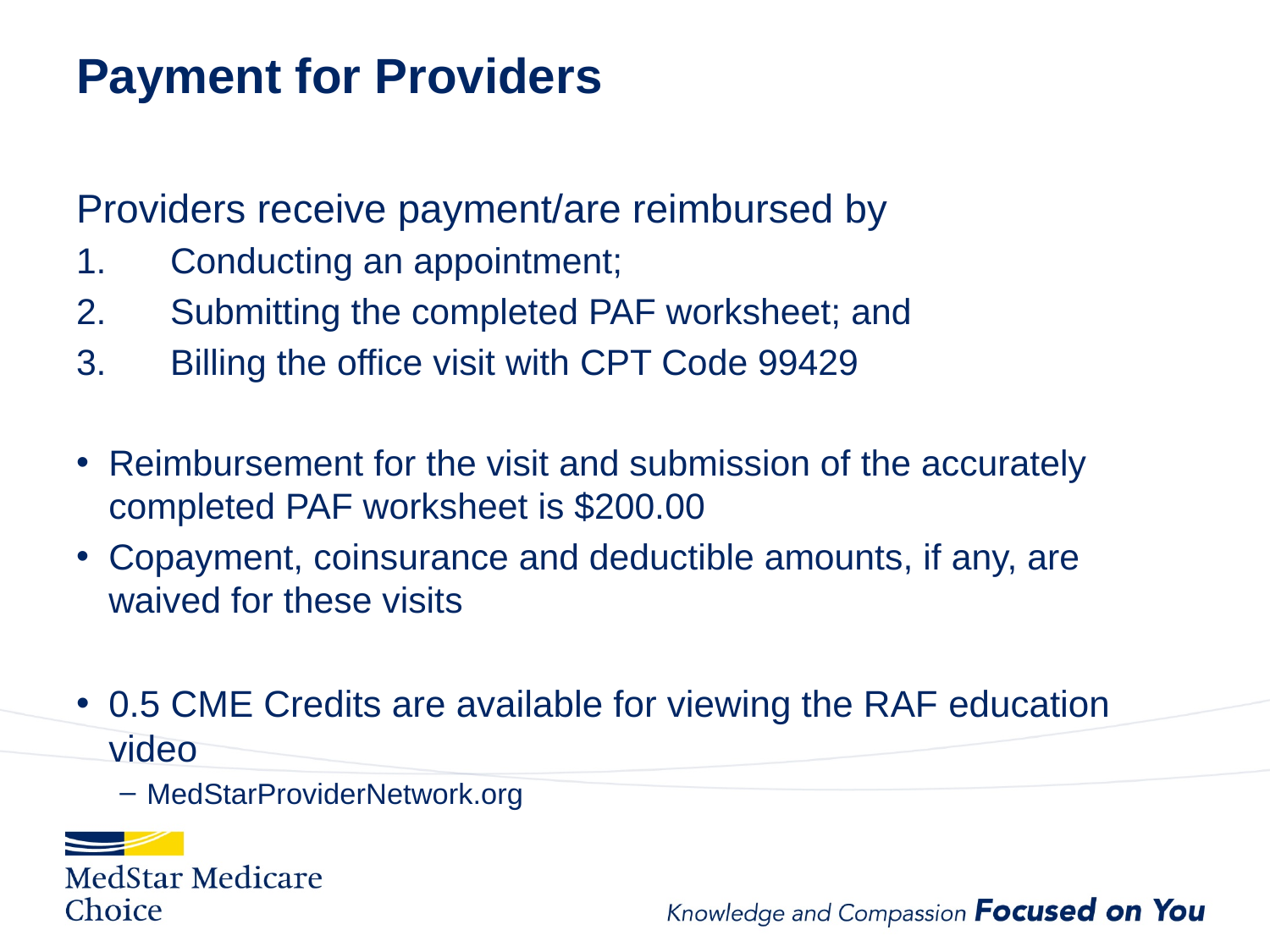

# Payment for Providers
Providers receive payment/are reimbursed by
Conducting an appointment;
Submitting the completed PAF worksheet; and
Billing the office visit with CPT Code 99429

Reimbursement for the visit and submission of the accurately completed PAF worksheet is $200.00
Copayment, coinsurance and deductible amounts, if any, are waived for these visits

0.5 CME Credits are available for viewing the RAF education video
MedStarProviderNetwork.org